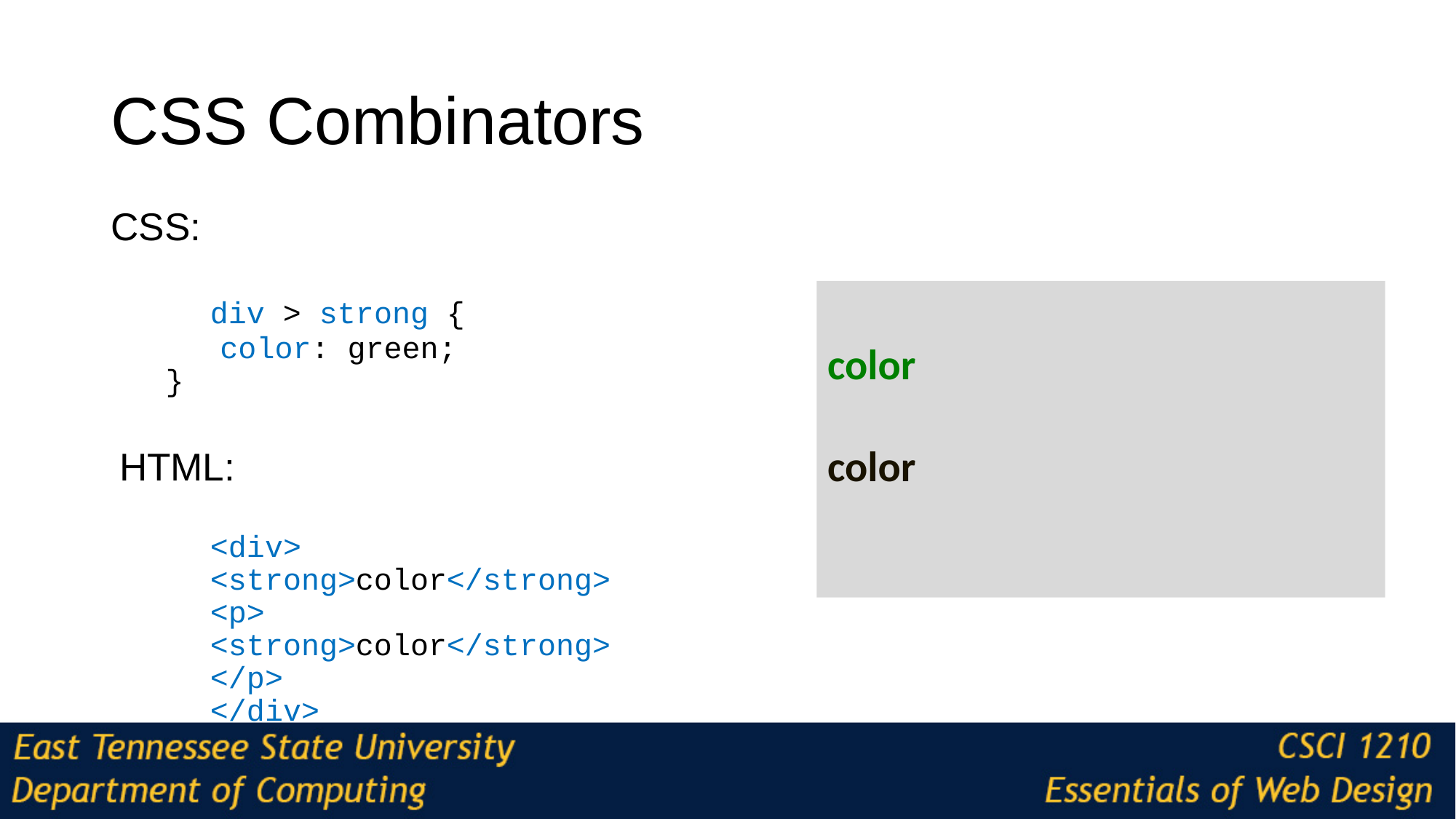

# CSS Combinators
CSS:
	div > strong {
      color: green;
   }
 HTML:
	<div>
		<strong>color</strong>
		<p>
			<strong>color</strong>
		</p>
	</div>

color

color